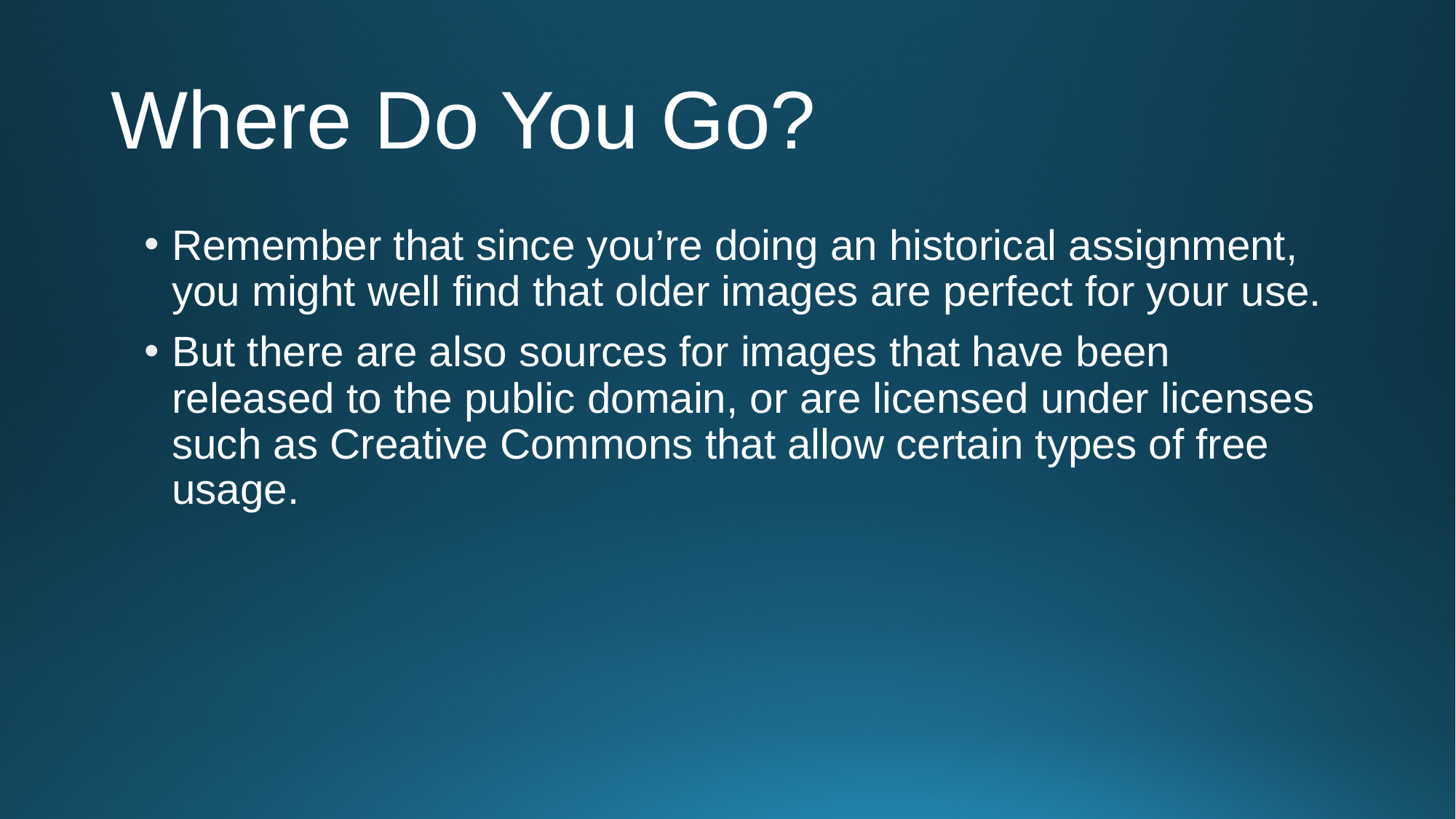

# Where Do You Go?
Remember that since you’re doing an historical assignment, you might well find that older images are perfect for your use.
But there are also sources for images that have been released to the public domain, or are licensed under licenses such as Creative Commons that allow certain types of free usage.